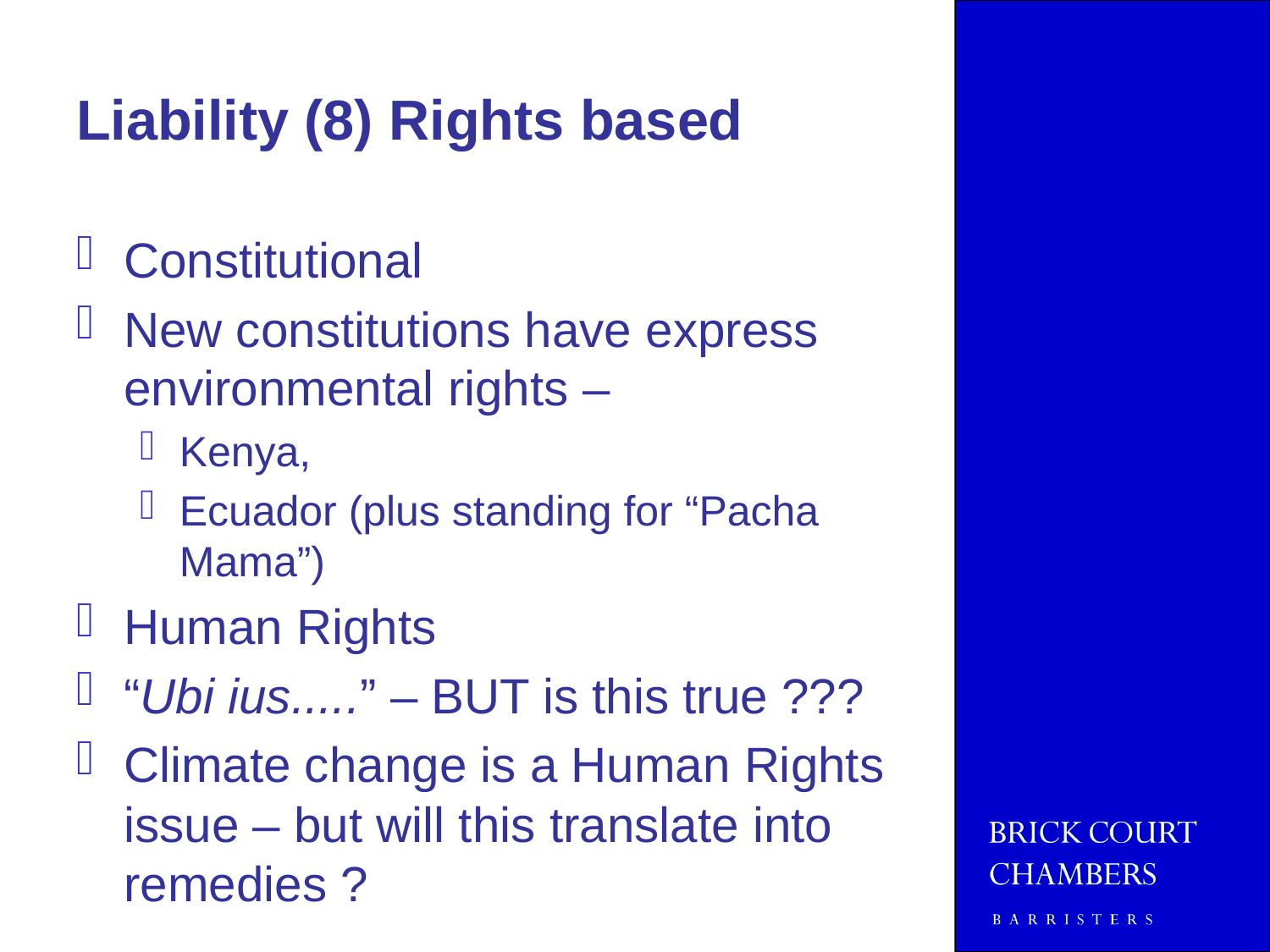

# Liability (8) Rights based
Constitutional
New constitutions have express environmental rights –
Kenya,
Ecuador (plus standing for “Pacha Mama”)
Human Rights
“Ubi ius.....” – BUT is this true ???
Climate change is a Human Rights issue – but will this translate into remedies ?